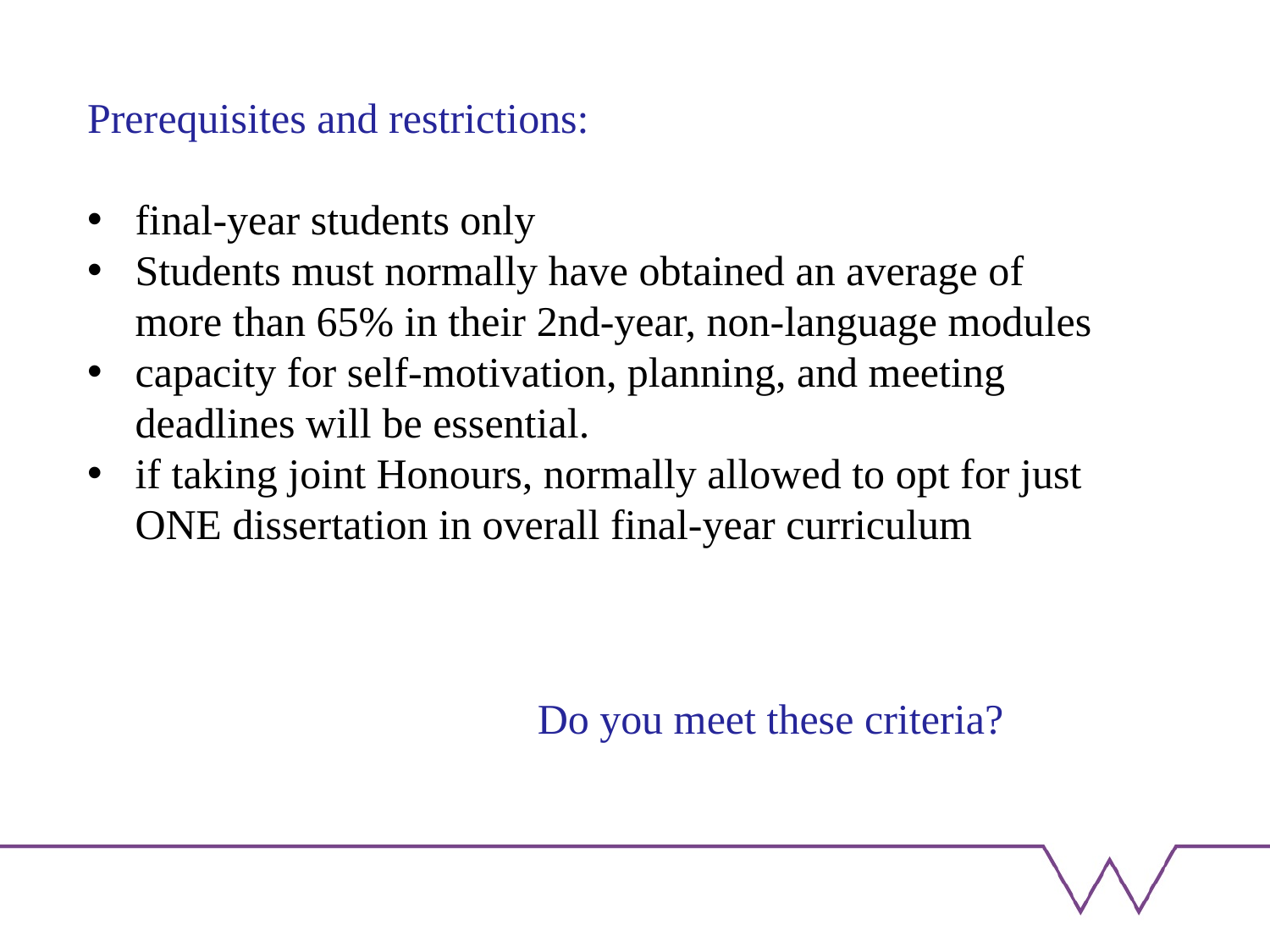

Prerequisites and restrictions:

final-year students only
Students must normally have obtained an average of more than 65% in their 2nd-year, non-language modules
capacity for self-motivation, planning, and meeting deadlines will be essential.
if taking joint Honours, normally allowed to opt for just ONE dissertation in overall final-year curriculum
Do you meet these criteria?